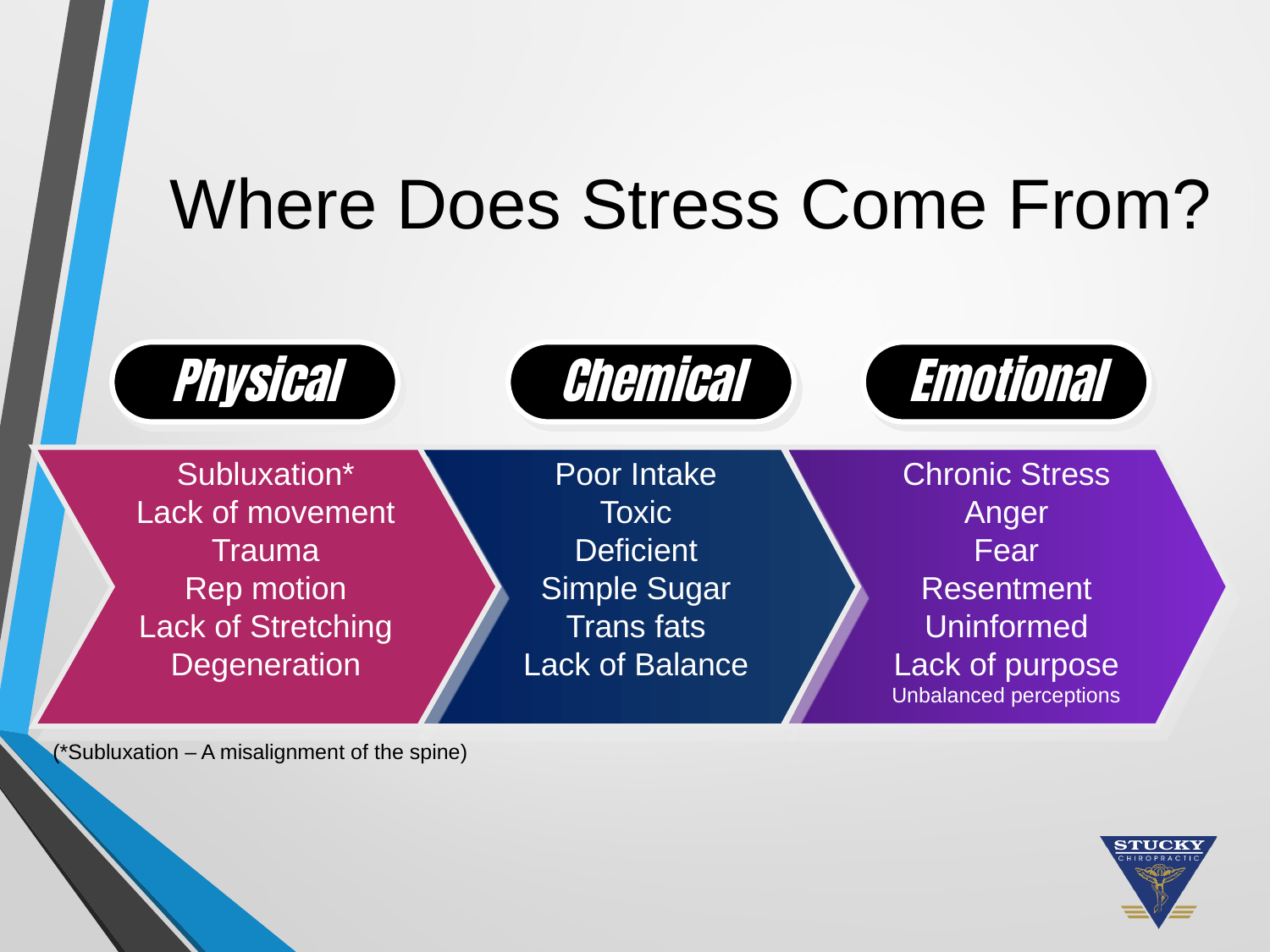

Where Does Stress Come From?
Physical
Chemical
Emotional
Subluxation*
Lack of movement
Trauma
Rep motion
Lack of Stretching
Degeneration

Poor Intake
Toxic
Deficient
Simple Sugar
Trans fats
Lack of Balance

Chronic Stress
Anger
Fear
Resentment
Uninformed
Lack of purpose
Unbalanced perceptions
(*Subluxation – A misalignment of the spine)